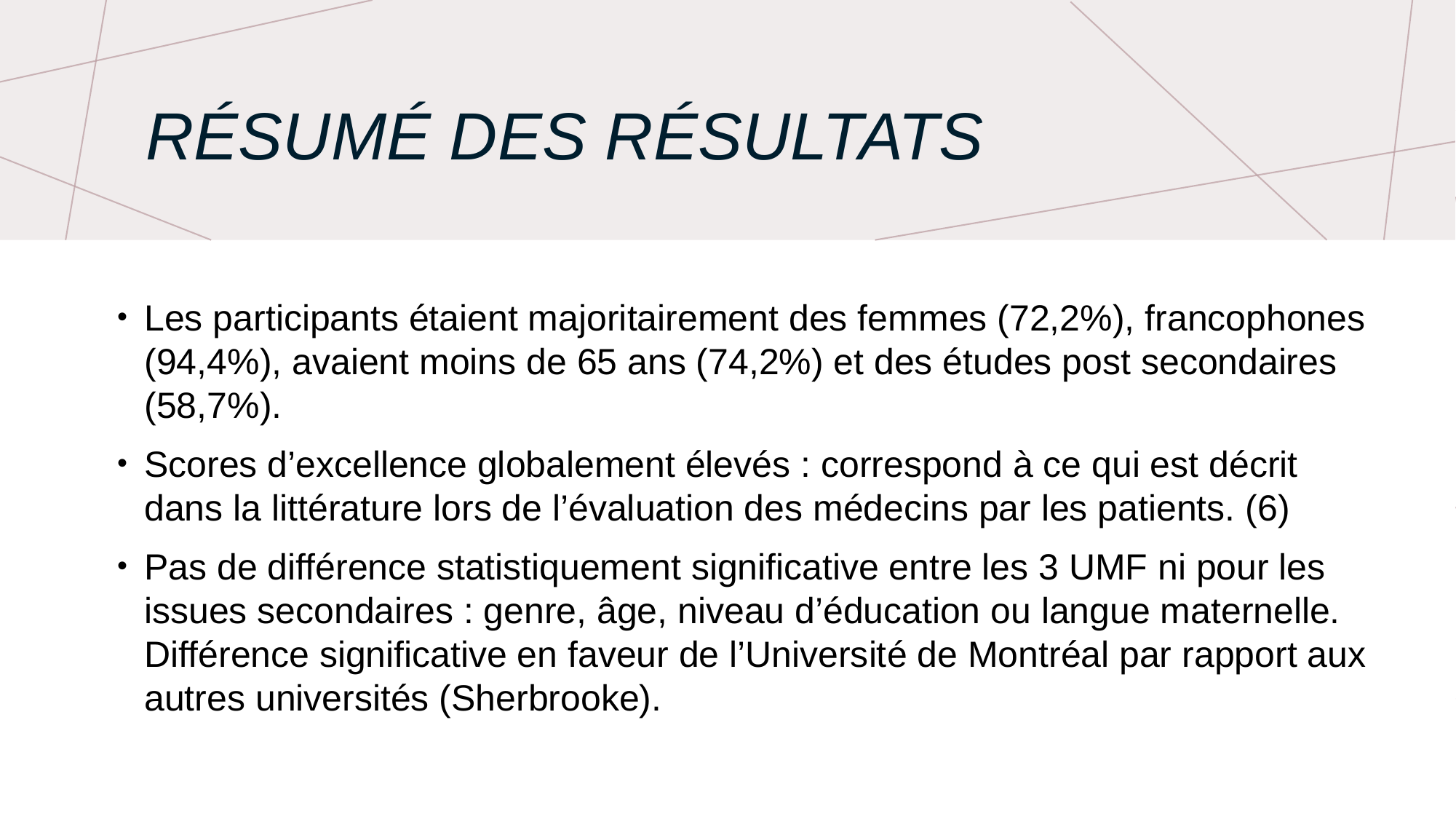

# Résumé DES RÉSULTATS
Les participants étaient majoritairement des femmes (72,2%), francophones (94,4%), avaient moins de 65 ans (74,2%) et des études post secondaires (58,7%).
Scores d’excellence globalement élevés : correspond à ce qui est décrit dans la littérature lors de l’évaluation des médecins par les patients. (6)
Pas de différence statistiquement significative entre les 3 UMF ni pour les issues secondaires : genre, âge, niveau d’éducation ou langue maternelle. Différence significative en faveur de l’Université de Montréal par rapport aux autres universités (Sherbrooke).